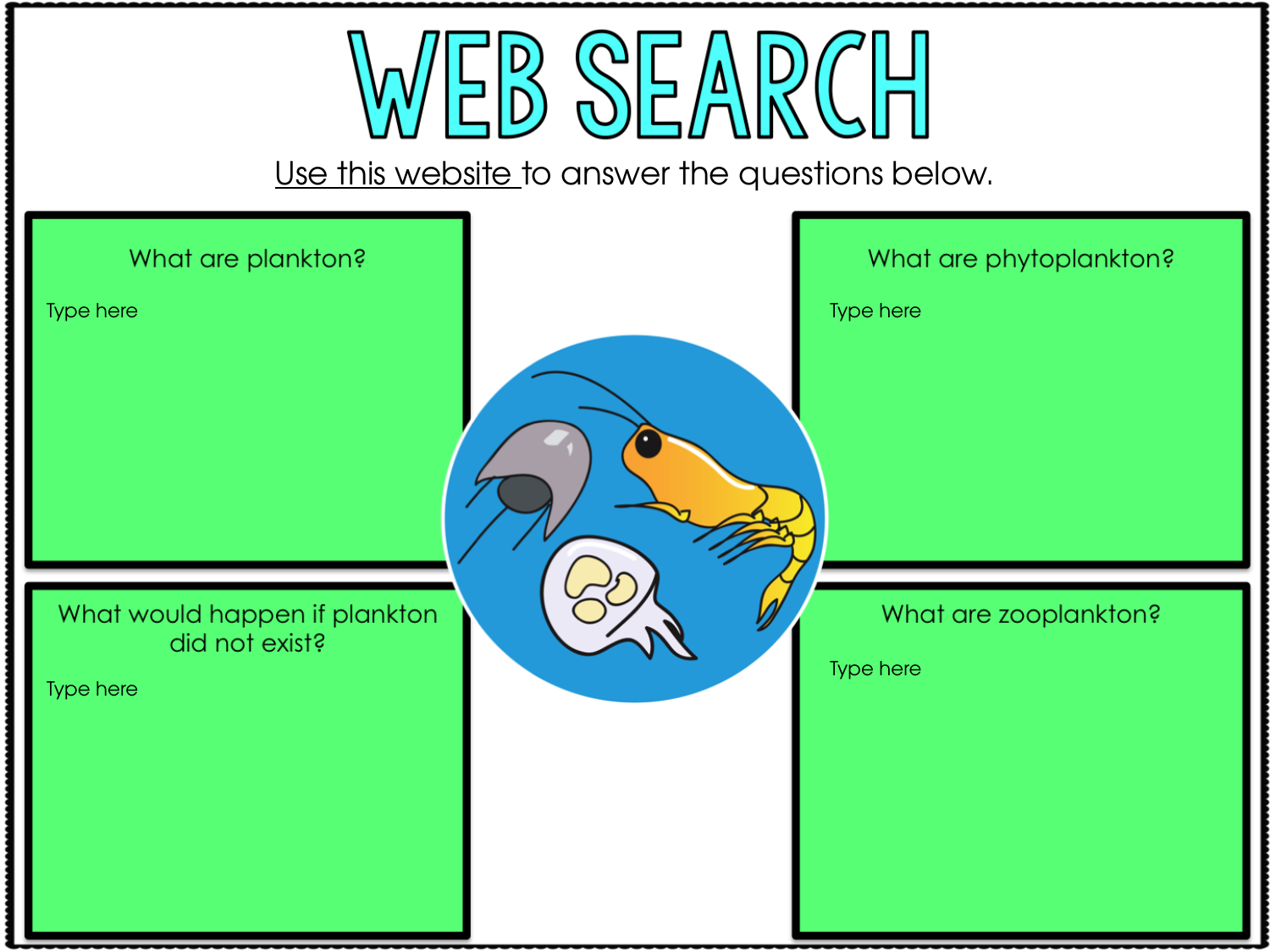

Use this website to answer the questions below.

Type here
Type here
Type here
Type here